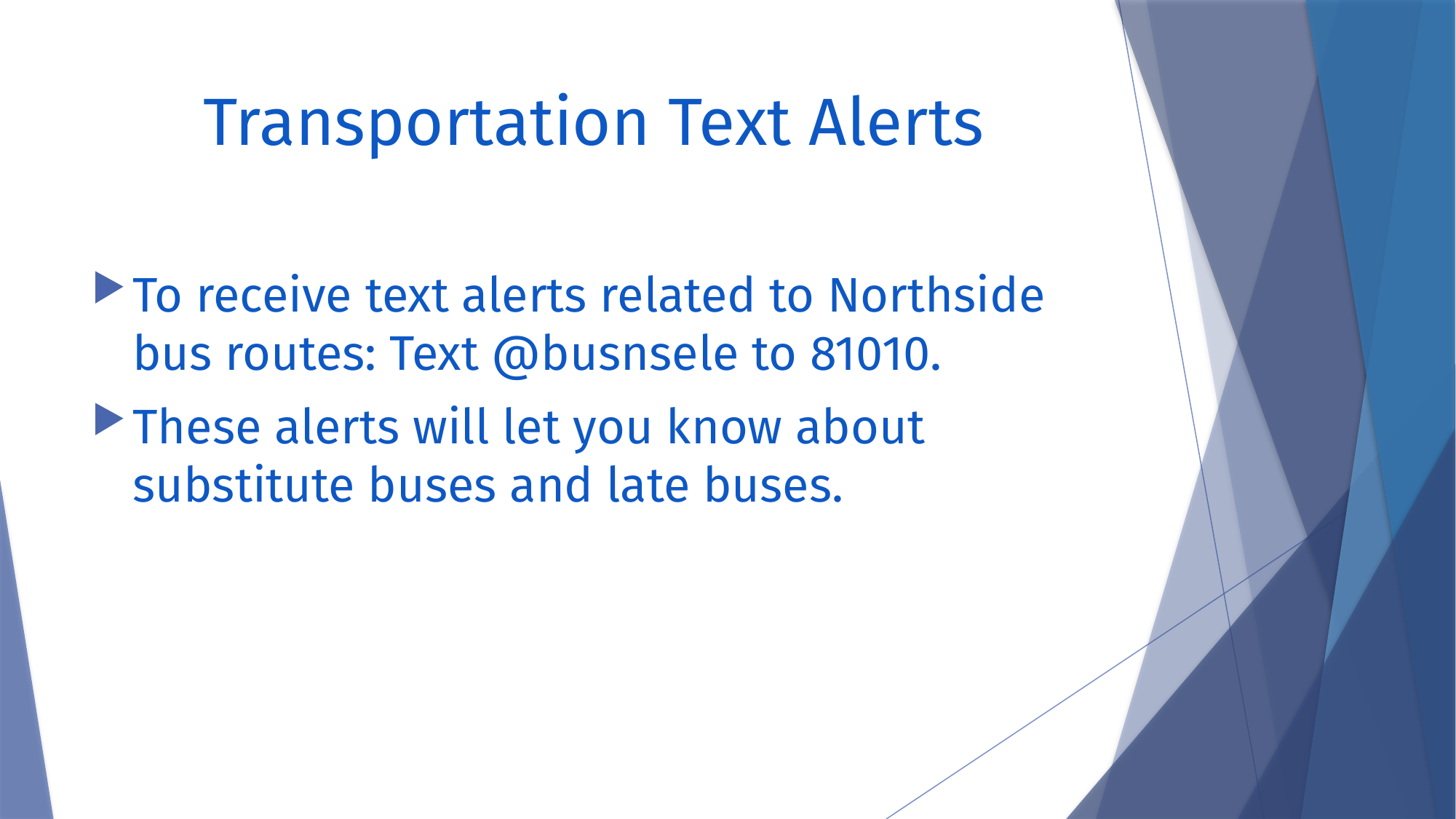

# Transportation Text Alerts
To receive text alerts related to Northside bus routes: Text @busnsele to 81010.
These alerts will let you know about substitute buses and late buses.